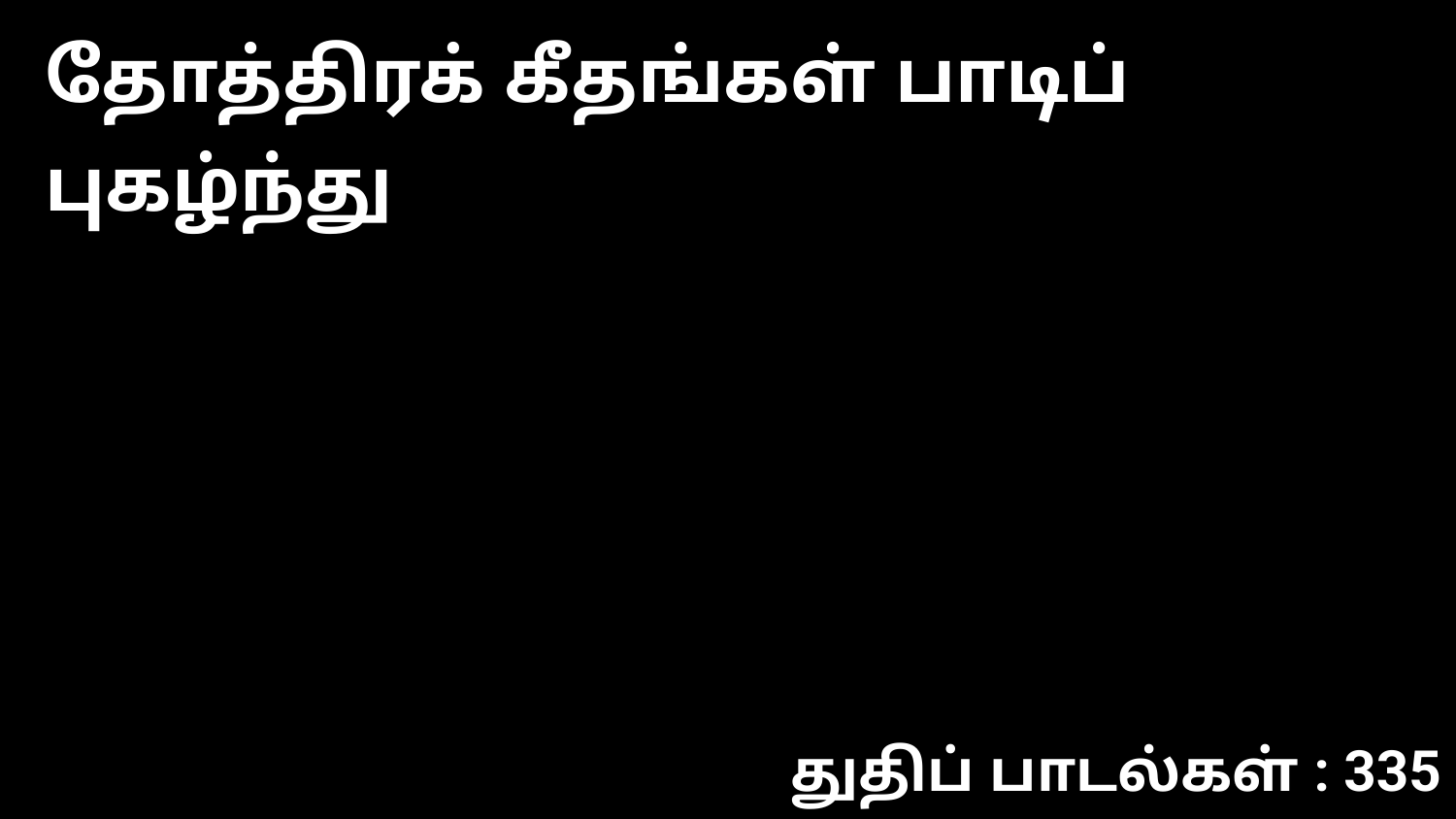

தோத்திரக் கீதங்கள் பாடிப் புகழ்ந்து
துதிப் பாடல்கள் : 335